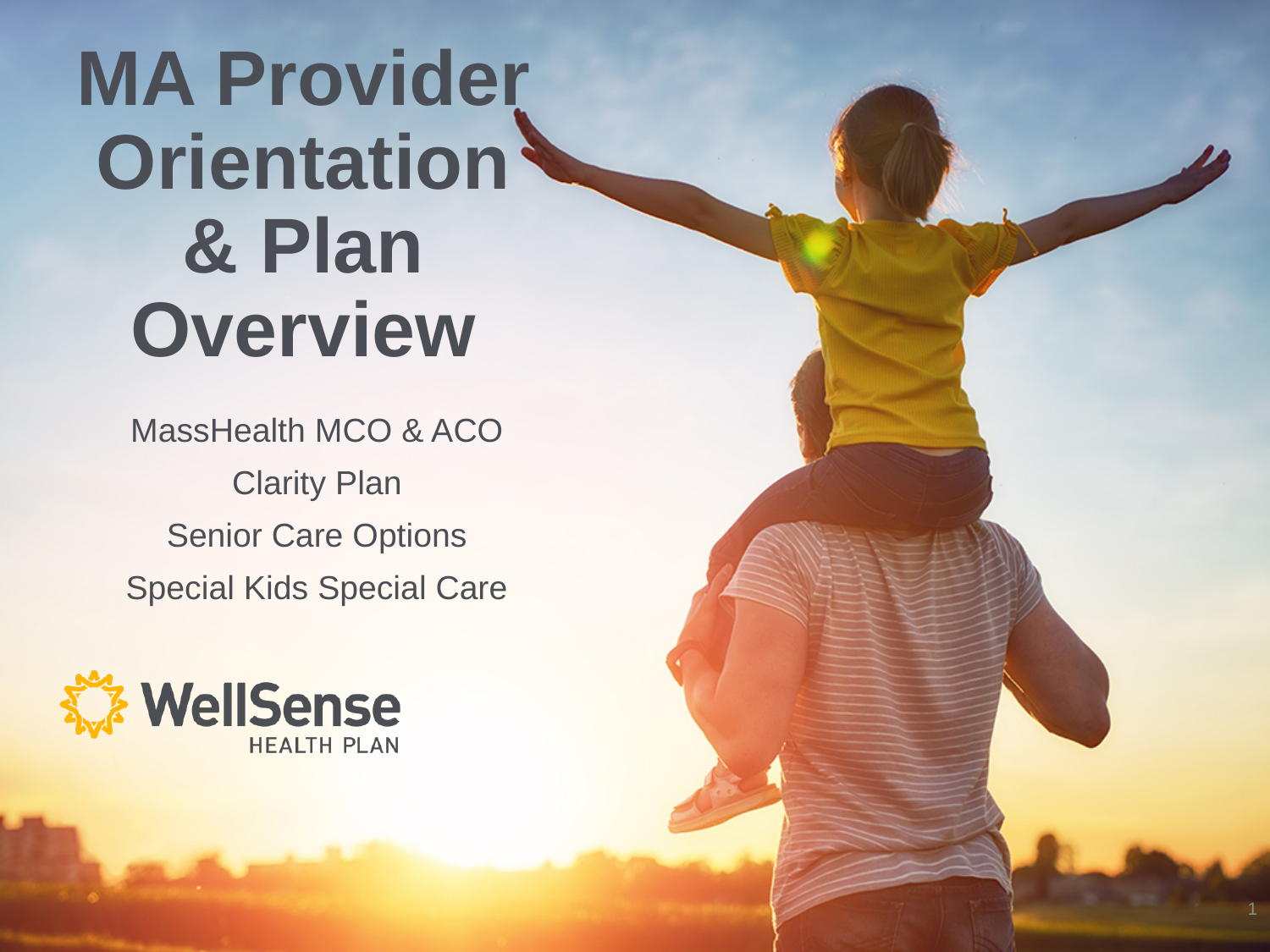

# MA Provider Orientation & Plan Overview
MassHealth MCO & ACO
Clarity Plan
Senior Care Options
Special Kids Special Care
1